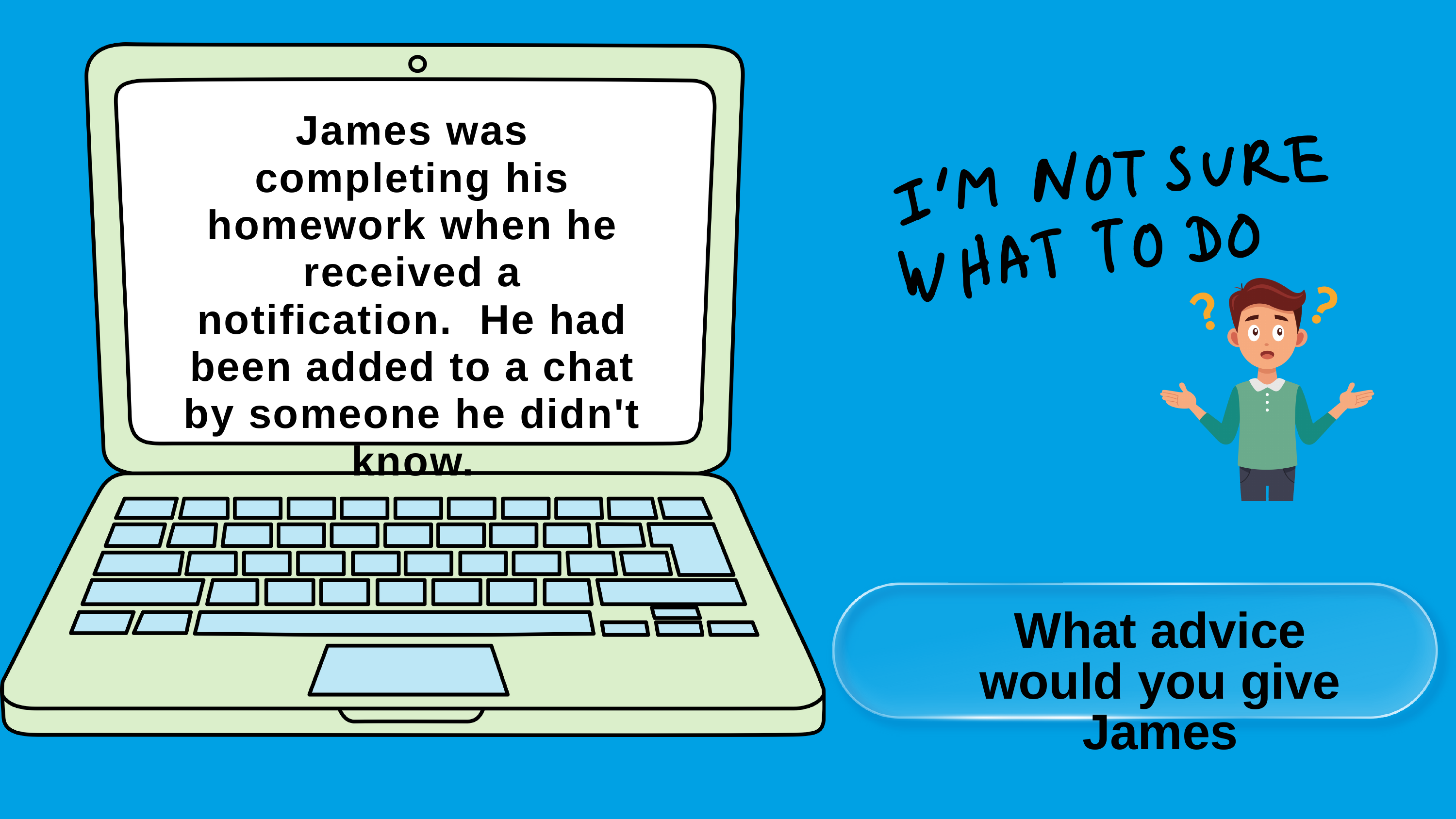

James was completing his homework when he received a notification.  He had been added to a chat by someone he didn't know.

What advice would you give James